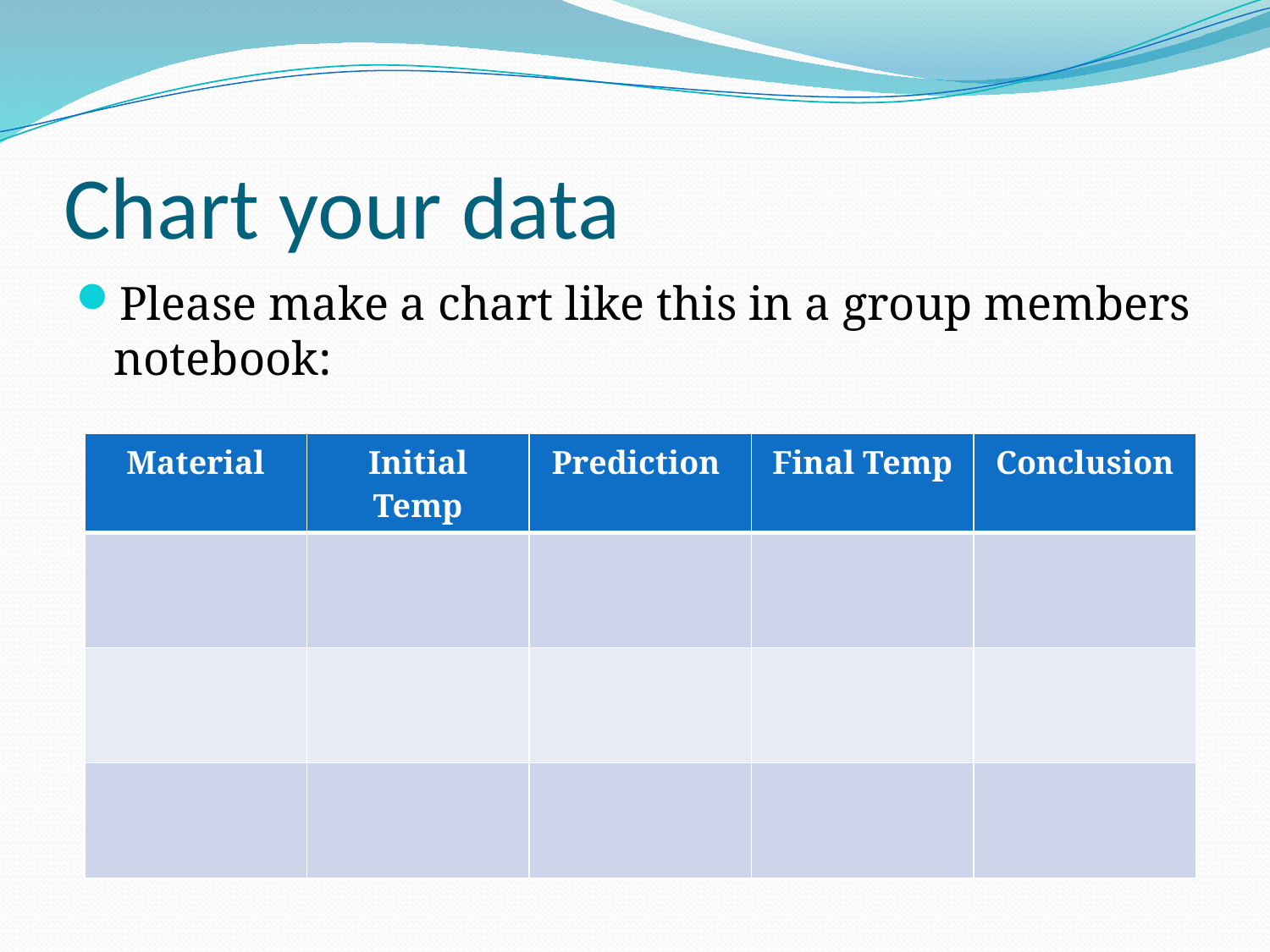

# Chart your data
Please make a chart like this in a group members notebook:
| Material | Initial Temp | Prediction | Final Temp | Conclusion |
| --- | --- | --- | --- | --- |
|  |  |  |  |  |
|  |  |  |  |  |
|  |  |  |  |  |